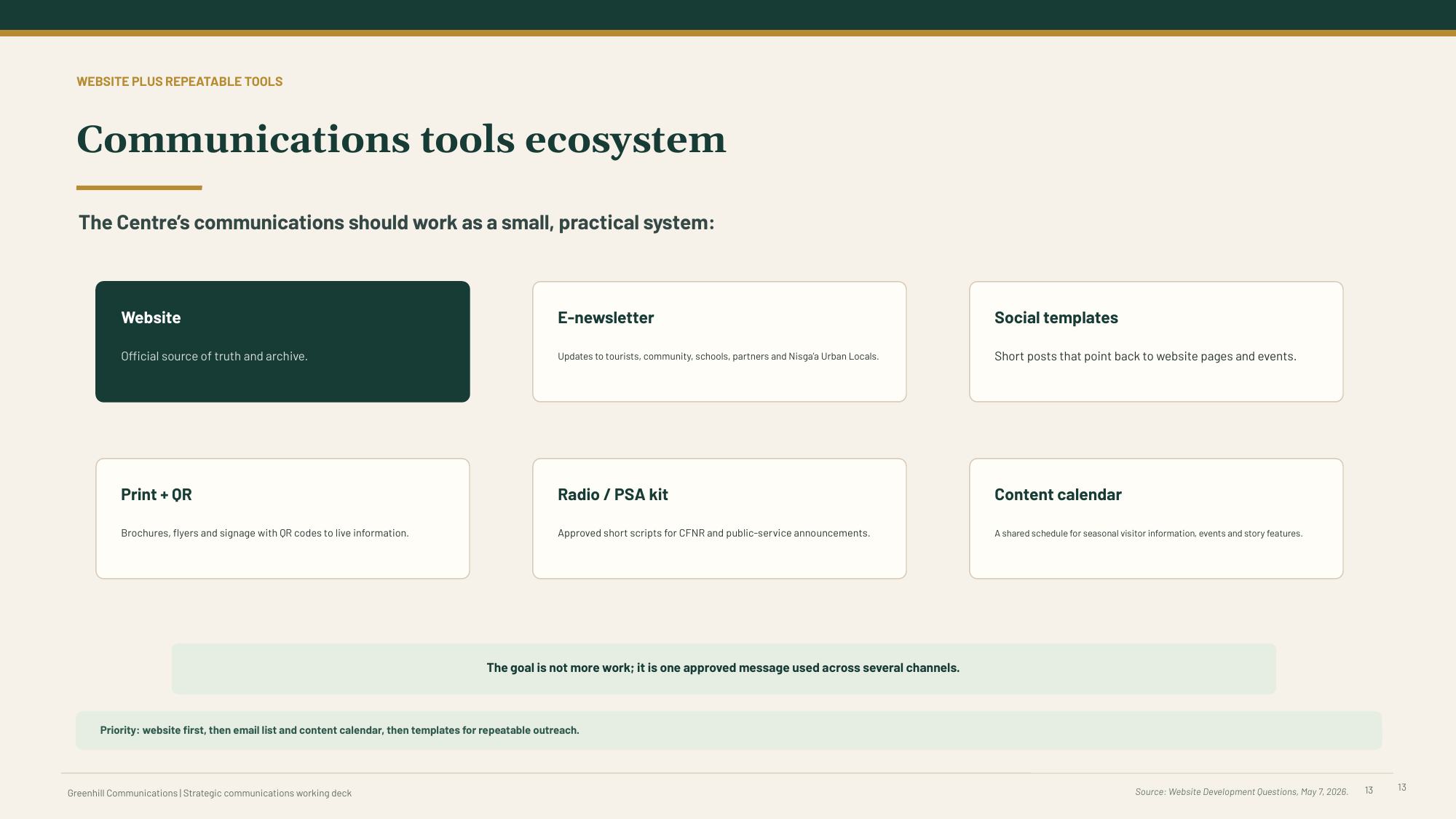

WEBSITE PLUS REPEATABLE TOOLS
Communications tools ecosystem

The Centre’s communications should work as a small, practical system:

Website
E-newsletter
Social templates
Official source of truth and archive.
Updates to tourists, community, schools, partners and Nisga’a Urban Locals.
Short posts that point back to website pages and events.

Print + QR
Radio / PSA kit
Content calendar
Brochures, flyers and signage with QR codes to live information.
Approved short scripts for CFNR and public-service announcements.
A shared schedule for seasonal visitor information, events and story features.

The goal is not more work; it is one approved message used across several channels.

Priority: website first, then email list and content calendar, then templates for repeatable outreach.
13
13
Source: Website Development Questions, May 7, 2026.